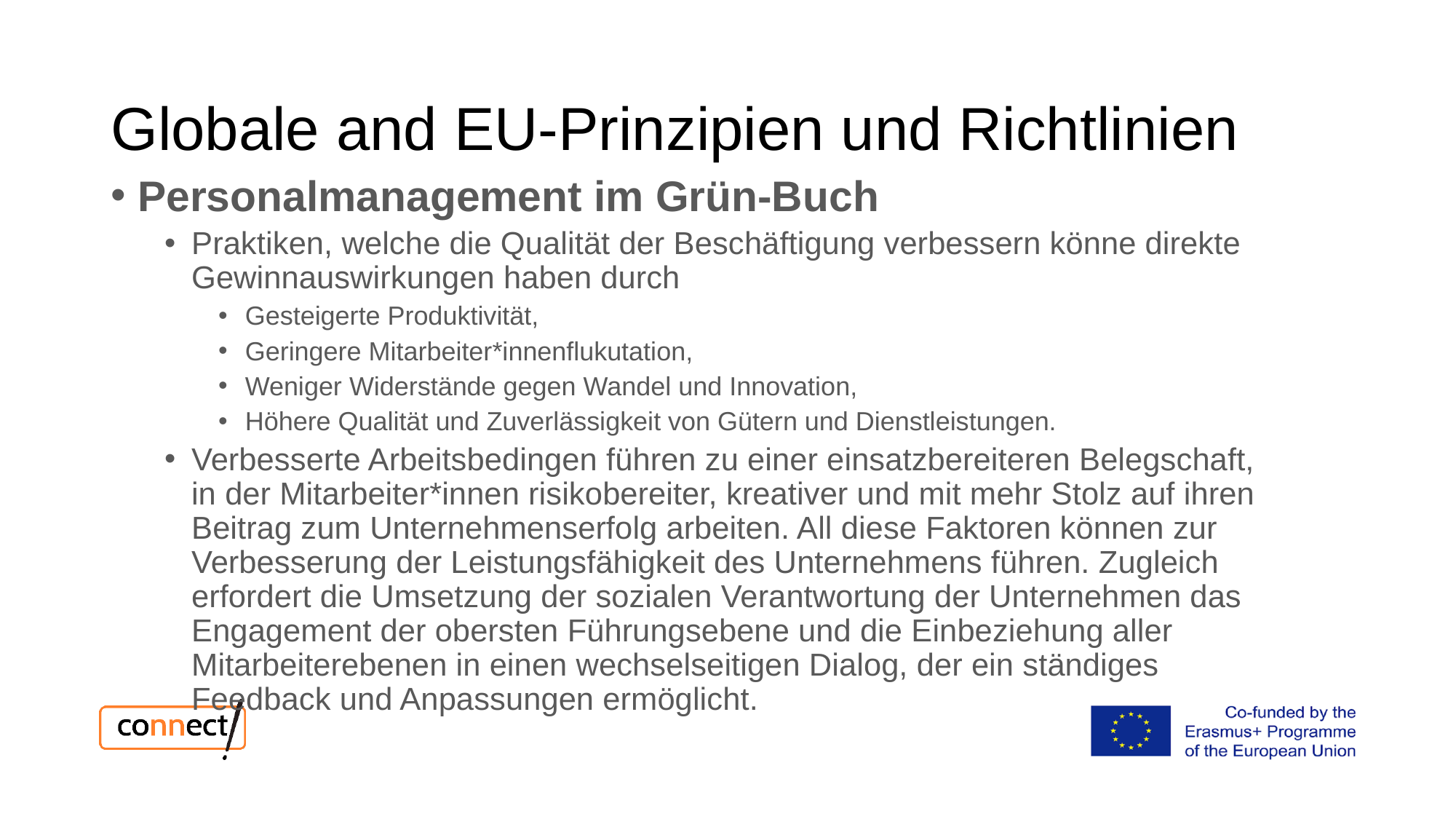

# Globale and EU-Prinzipien und Richtlinien
Personalmanagement im Grün-Buch
Praktiken, welche die Qualität der Beschäftigung verbessern könne direkte Gewinnauswirkungen haben durch
Gesteigerte Produktivität,
Geringere Mitarbeiter*innenflukutation,
Weniger Widerstände gegen Wandel und Innovation,
Höhere Qualität und Zuverlässigkeit von Gütern und Dienstleistungen.
Verbesserte Arbeitsbedingen führen zu einer einsatzbereiteren Belegschaft, in der Mitarbeiter*innen risikobereiter, kreativer und mit mehr Stolz auf ihren Beitrag zum Unternehmenserfolg arbeiten. All diese Faktoren können zur Verbesserung der Leistungsfähigkeit des Unternehmens führen. Zugleich erfordert die Umsetzung der sozialen Verantwortung der Unternehmen das Engagement der obersten Führungsebene und die Einbeziehung aller Mitarbeiterebenen in einen wechselseitigen Dialog, der ein ständiges Feedback und Anpassungen ermöglicht.